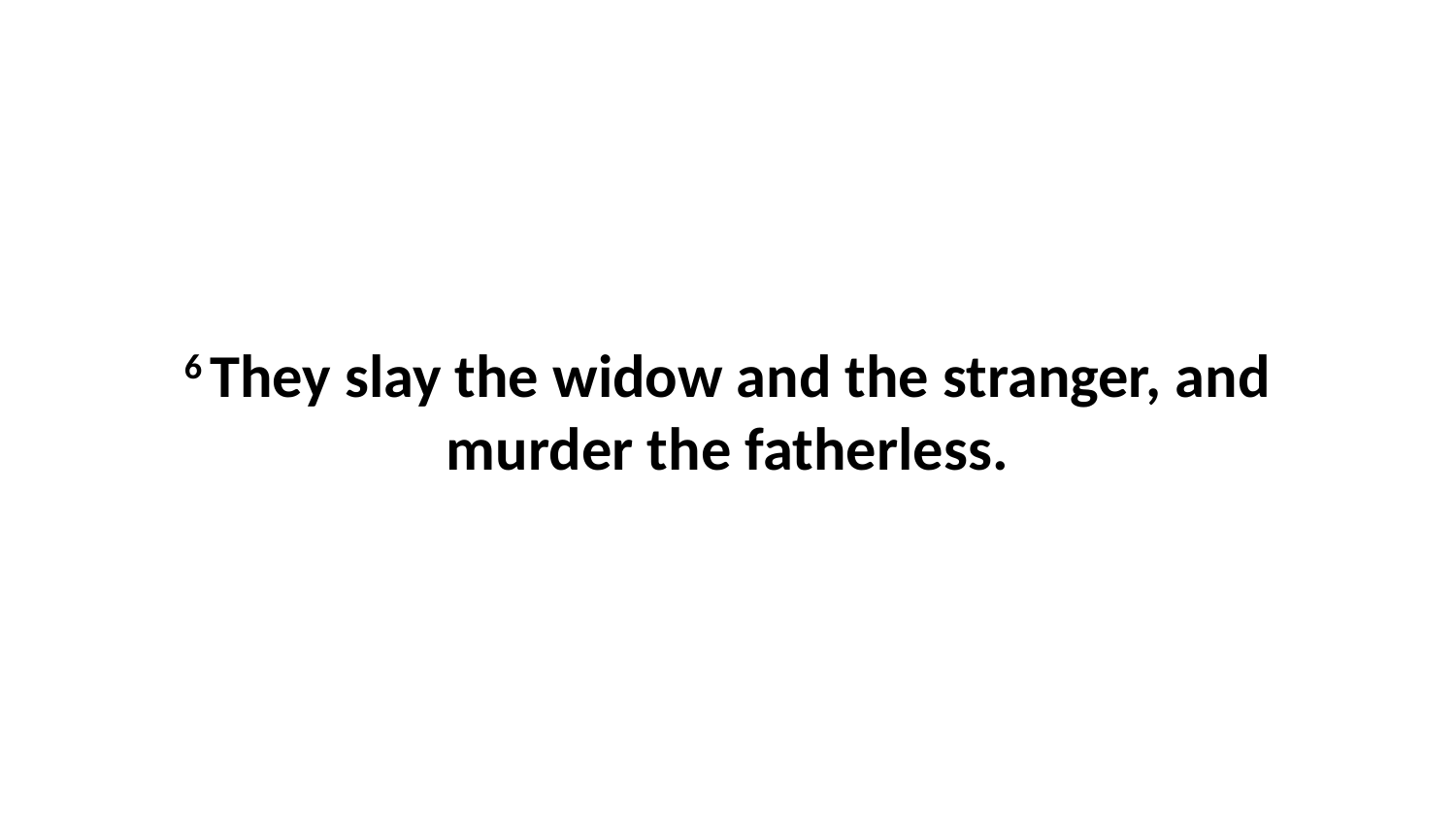

6 They slay the widow and the stranger, and murder the fatherless.